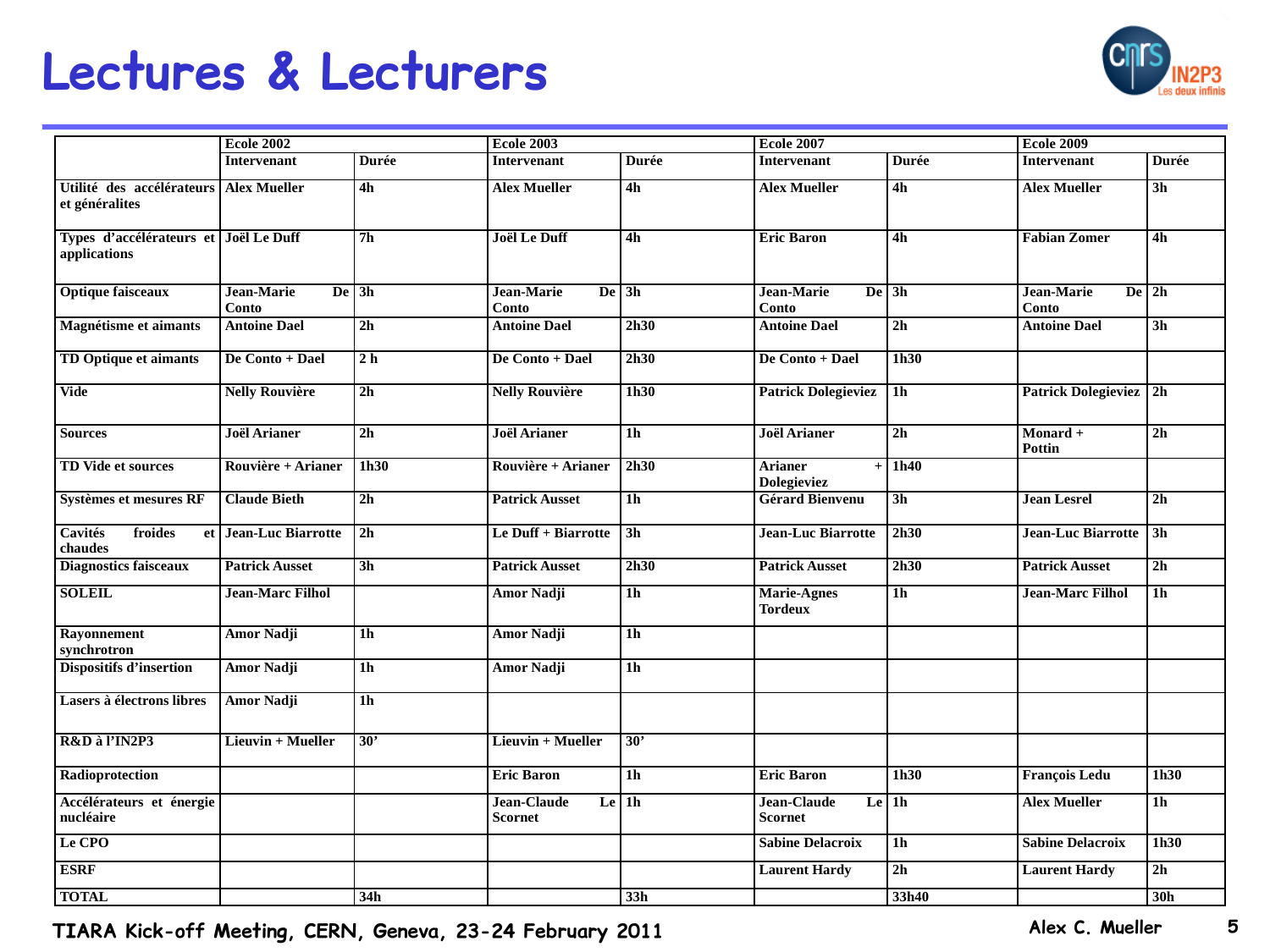

Lectures & Lecturers
|  | Ecole 2002 |  | Ecole 2003 |  | Ecole 2007 |  | Ecole 2009 |  |
| --- | --- | --- | --- | --- | --- | --- | --- | --- |
|  | Intervenant | Durée | Intervenant | Durée | Intervenant | Durée | Intervenant | Durée |
| Utilité des accélérateurs et généralites | Alex Mueller | 4h | Alex Mueller | 4h | Alex Mueller | 4h | Alex Mueller | 3h |
| Types d’accélérateurs et applications | Joël Le Duff | 7h | Joël Le Duff | 4h | Eric Baron | 4h | Fabian Zomer | 4h |
| Optique faisceaux | Jean-Marie De Conto | 3h | Jean-Marie De Conto | 3h | Jean-Marie De Conto | 3h | Jean-Marie De Conto | 2h |
| Magnétisme et aimants | Antoine Dael | 2h | Antoine Dael | 2h30 | Antoine Dael | 2h | Antoine Dael | 3h |
| TD Optique et aimants | De Conto + Dael | 2 h | De Conto + Dael | 2h30 | De Conto + Dael | 1h30 |  |  |
| Vide | Nelly Rouvière | 2h | Nelly Rouvière | 1h30 | Patrick Dolegieviez | 1h | Patrick Dolegieviez | 2h |
| Sources | Joël Arianer | 2h | Joël Arianer | 1h | Joël Arianer | 2h | Monard + Pottin | 2h |
| TD Vide et sources | Rouvière + Arianer | 1h30 | Rouvière + Arianer | 2h30 | Arianer + Dolegieviez | 1h40 |  |  |
| Systèmes et mesures RF | Claude Bieth | 2h | Patrick Ausset | 1h | Gérard Bienvenu | 3h | Jean Lesrel | 2h |
| Cavités froides et chaudes | Jean-Luc Biarrotte | 2h | Le Duff + Biarrotte | 3h | Jean-Luc Biarrotte | 2h30 | Jean-Luc Biarrotte | 3h |
| Diagnostics faisceaux | Patrick Ausset | 3h | Patrick Ausset | 2h30 | Patrick Ausset | 2h30 | Patrick Ausset | 2h |
| SOLEIL | Jean-Marc Filhol |  | Amor Nadji | 1h | Marie-Agnes Tordeux | 1h | Jean-Marc Filhol | 1h |
| Rayonnement synchrotron | Amor Nadji | 1h | Amor Nadji | 1h |  |  |  |  |
| Dispositifs d’insertion | Amor Nadji | 1h | Amor Nadji | 1h |  |  |  |  |
| Lasers à électrons libres | Amor Nadji | 1h |  |  |  |  |  |  |
| R&D à l’IN2P3 | Lieuvin + Mueller | 30’ | Lieuvin + Mueller | 30’ |  |  |  |  |
| Radioprotection |  |  | Eric Baron | 1h | Eric Baron | 1h30 | François Ledu | 1h30 |
| Accélérateurs et énergie nucléaire |  |  | Jean-Claude Le Scornet | 1h | Jean-Claude Le Scornet | 1h | Alex Mueller | 1h |
| Le CPO |  |  |  |  | Sabine Delacroix | 1h | Sabine Delacroix | 1h30 |
| ESRF |  |  |  |  | Laurent Hardy | 2h | Laurent Hardy | 2h |
| TOTAL |  | 34h |  | 33h |  | 33h40 |  | 30h |
Alex C. Mueller